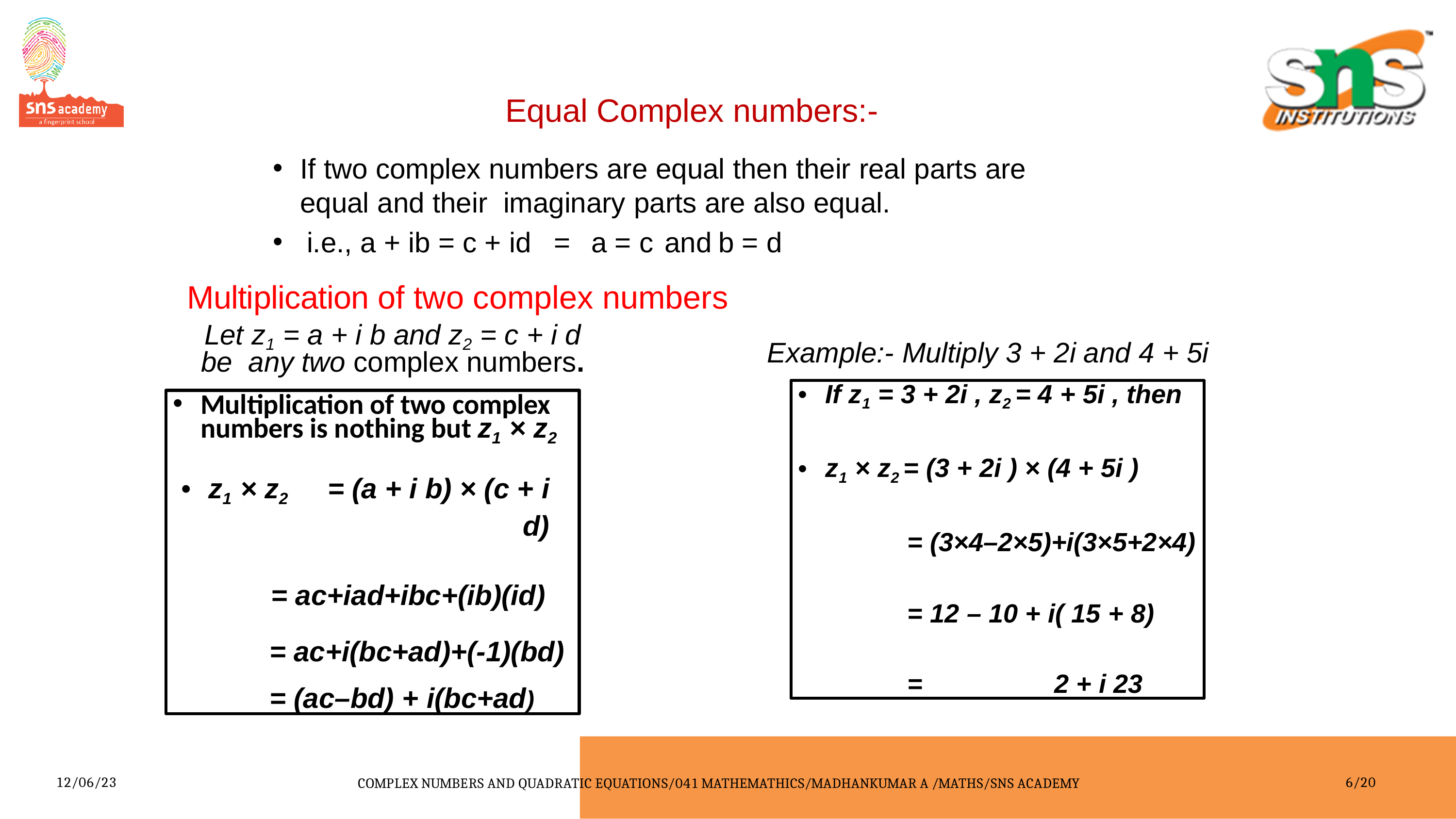

Equal Complex numbers:-
If two complex numbers are equal then their real parts are equal and their  imaginary parts are also equal.
i.e., a + ib = c + id	=	a = c	and	b = d
Multiplication of two complex numbers
Let z1 = a + i b and z2 = c + i d be  any two complex numbers.
Example:- Multiply 3 + 2i and 4 + 5i
If z1 = 3 + 2i , z2 = 4 + 5i , then

z1 × z2 = (3 + 2i ) × (4 + 5i )

= (3×4–2×5)+i(3×5+2×4)

= 12 – 10 + i( 15 + 8)

=	2 + i 23
Multiplication of two complex  numbers is nothing but z1 × z2
z1 × z2	= (a + i b) × (c + i d)

= ac+iad+ibc+(ib)(id)
= ac+i(bc+ad)+(-1)(bd)
= (ac–bd) + i(bc+ad)

12/06/23
COMPLEX NUMBERS AND QUADRATIC EQUATIONS/041 MATHEMATHICS/MADHANKUMAR A /MATHS/SNS ACADEMY
6/20